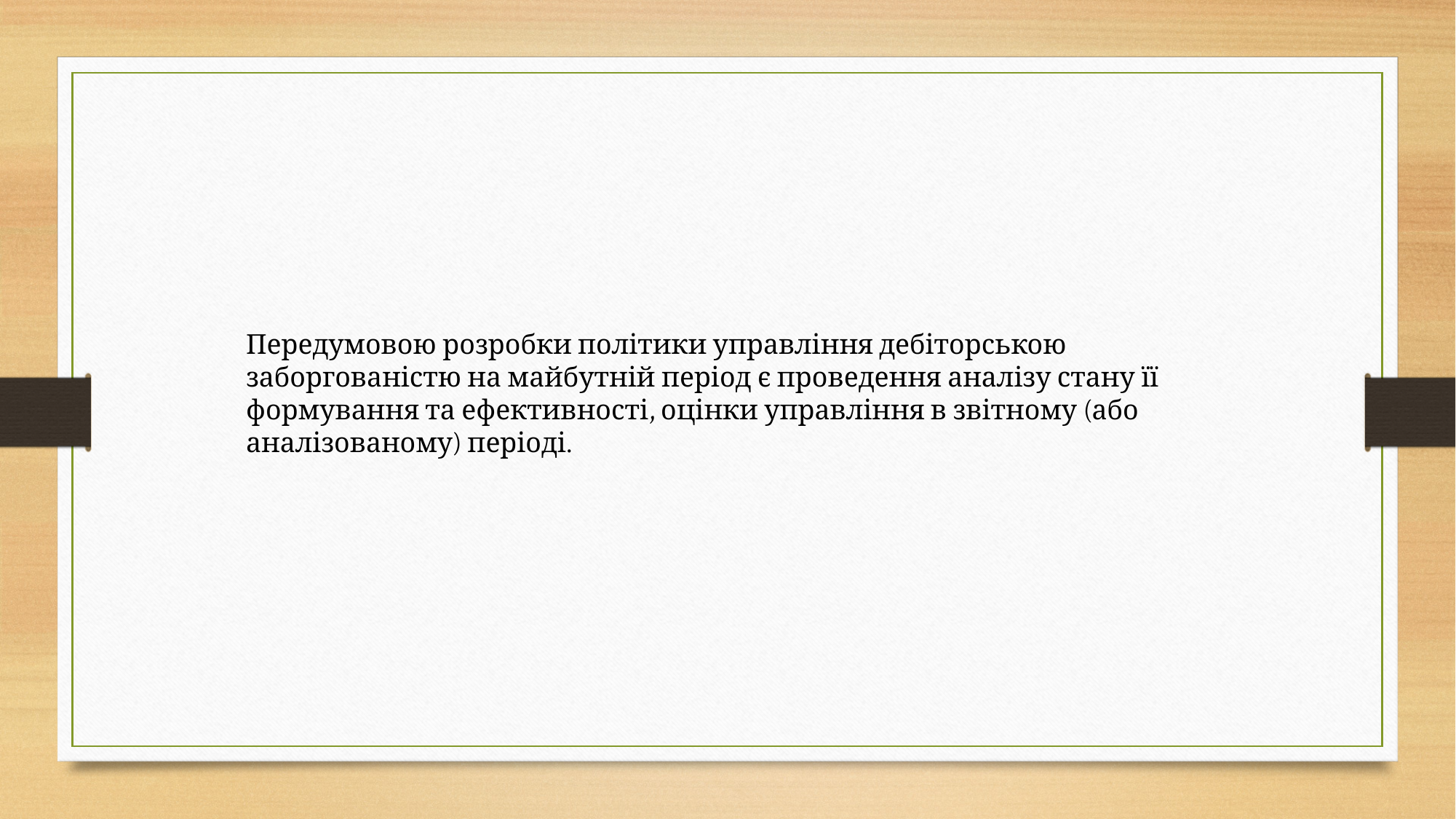

Передумовою розробки політики управління дебіторською заборгованістю на майбутній період є проведення аналізу стану її формування та ефективності, оцінки управління в звітному (або аналізованому) періоді.